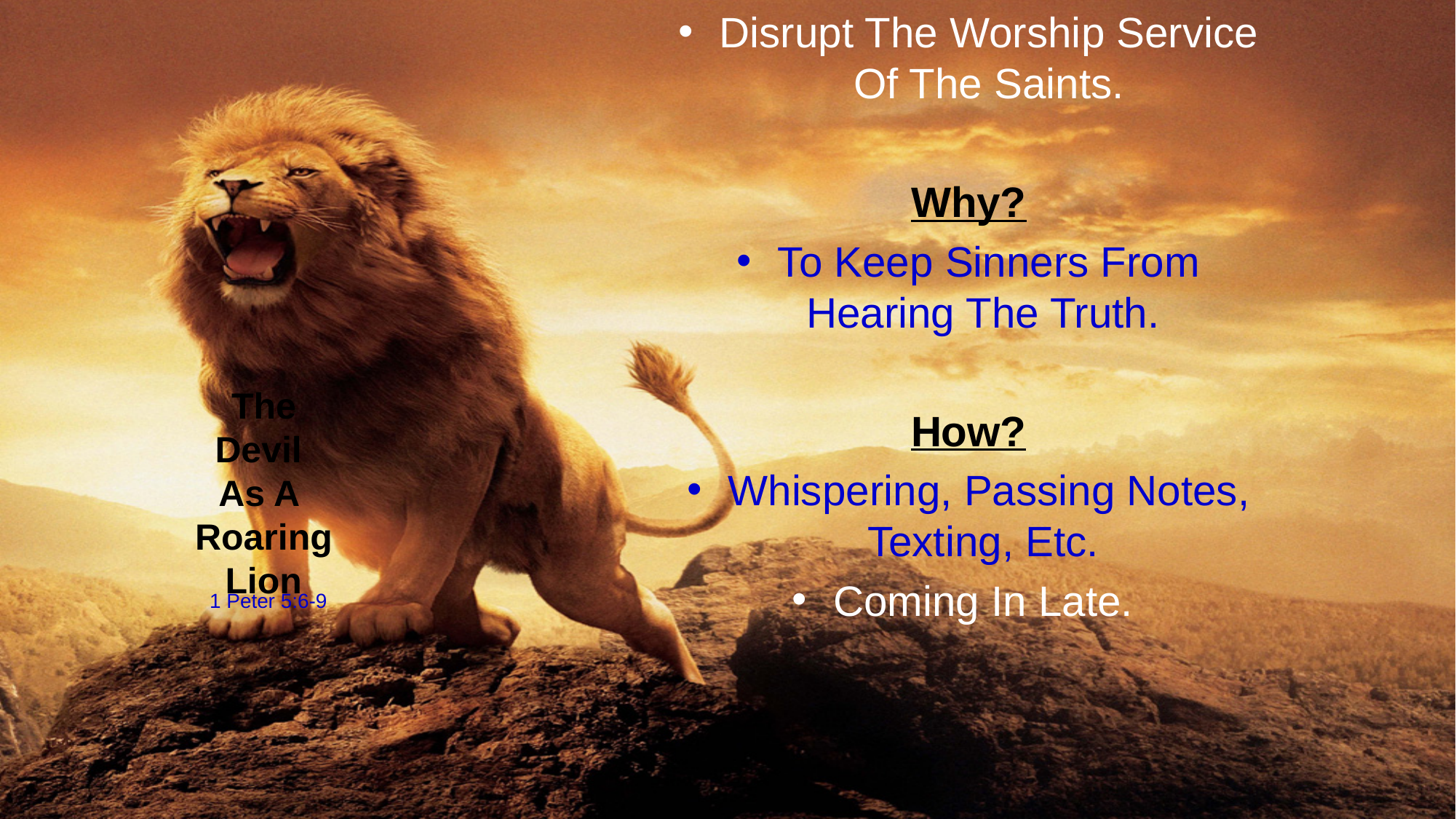

Disrupt The Worship Service Of The Saints.

Why?
To Keep Sinners From Hearing The Truth.

How?
Whispering, Passing Notes, Texting, Etc.
Coming In Late.

The Devil
As A
Roaring Lion
1 Peter 5:6-9